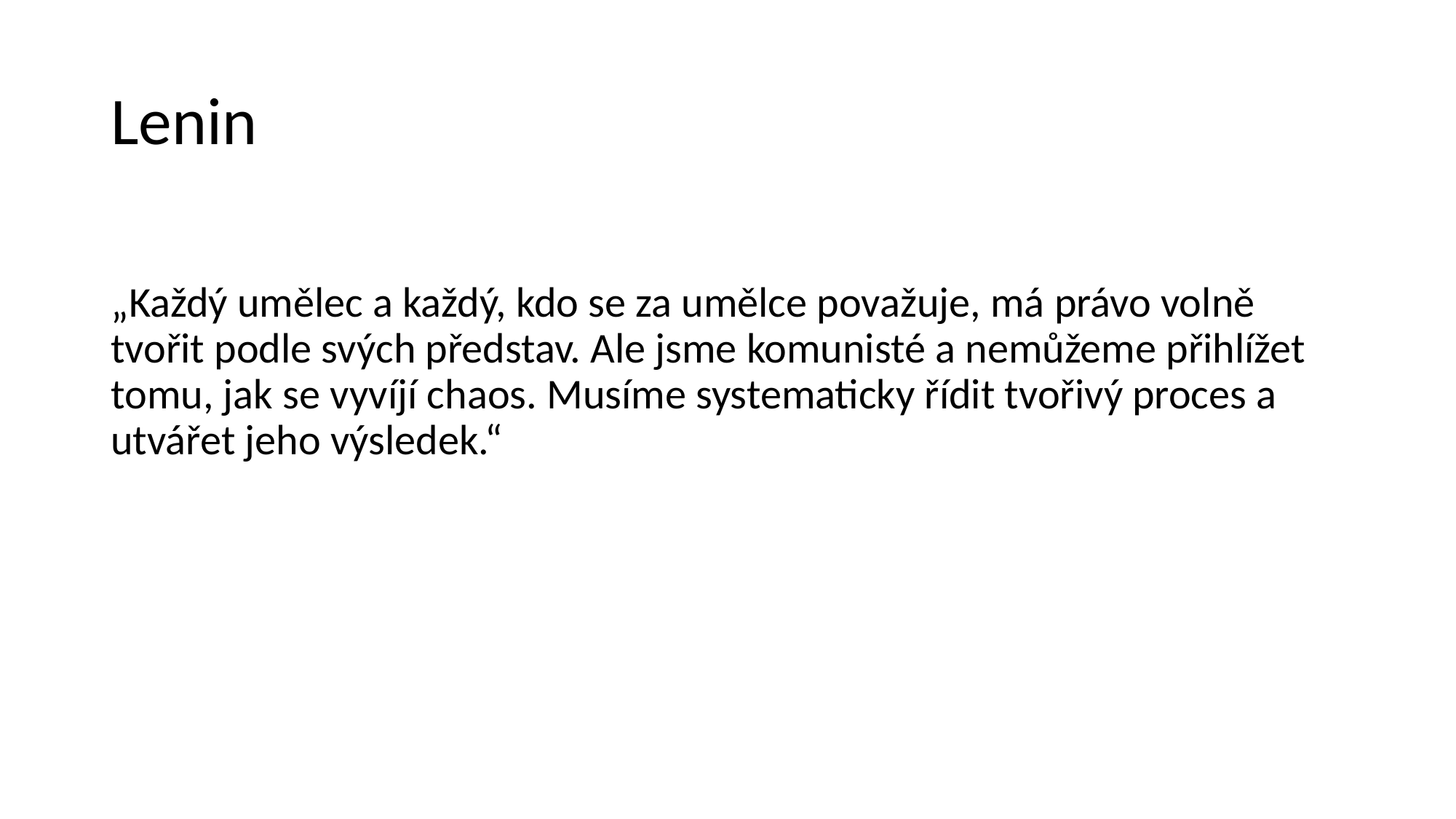

# Lenin
„Každý umělec a každý, kdo se za umělce považuje, má právo volně tvořit podle svých představ. Ale jsme komunisté a nemůžeme přihlížet tomu, jak se vyvíjí chaos. Musíme systematicky řídit tvořivý proces a utvářet jeho výsledek.“